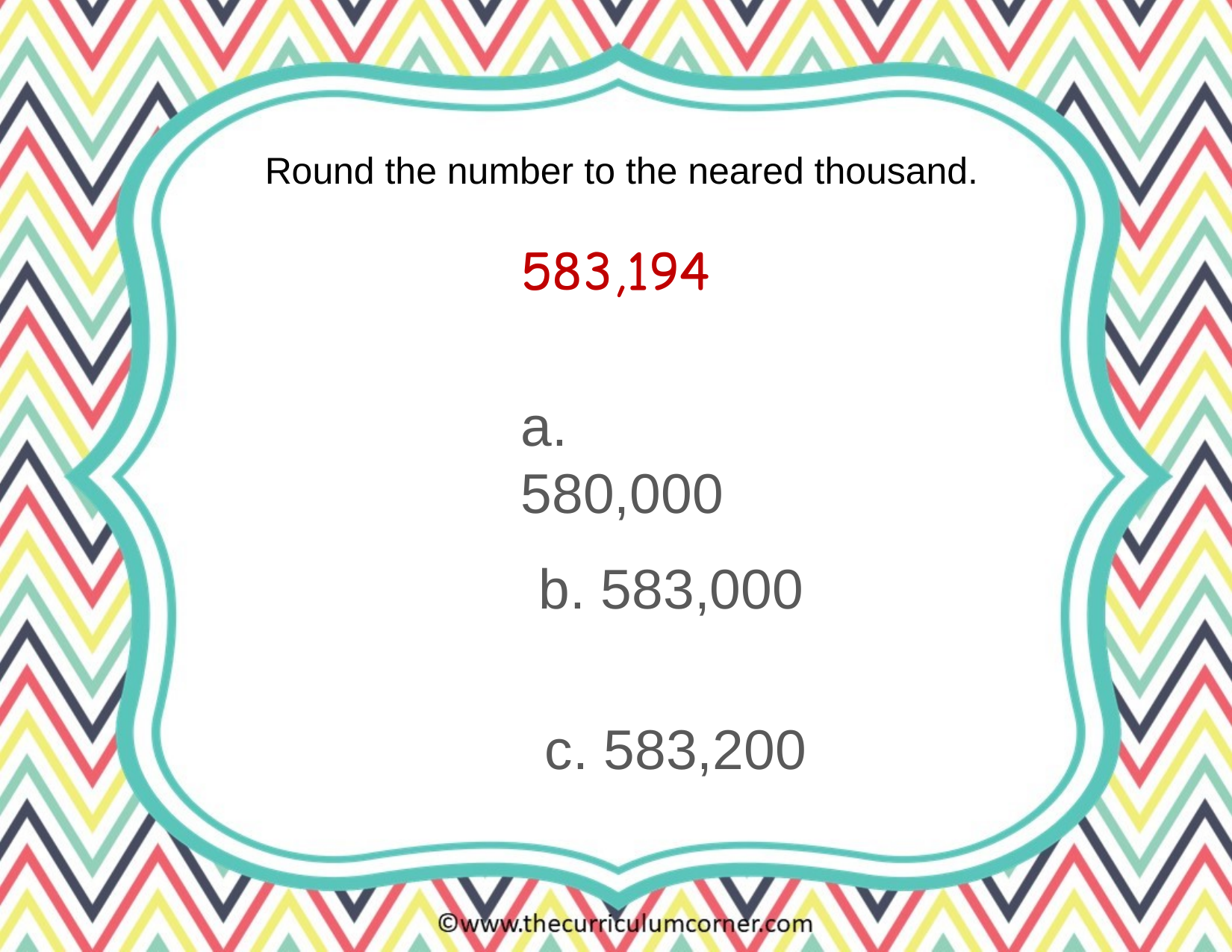

Round the number to the neared thousand.
583,194
a. 580,000
b. 583,000
c. 583,200